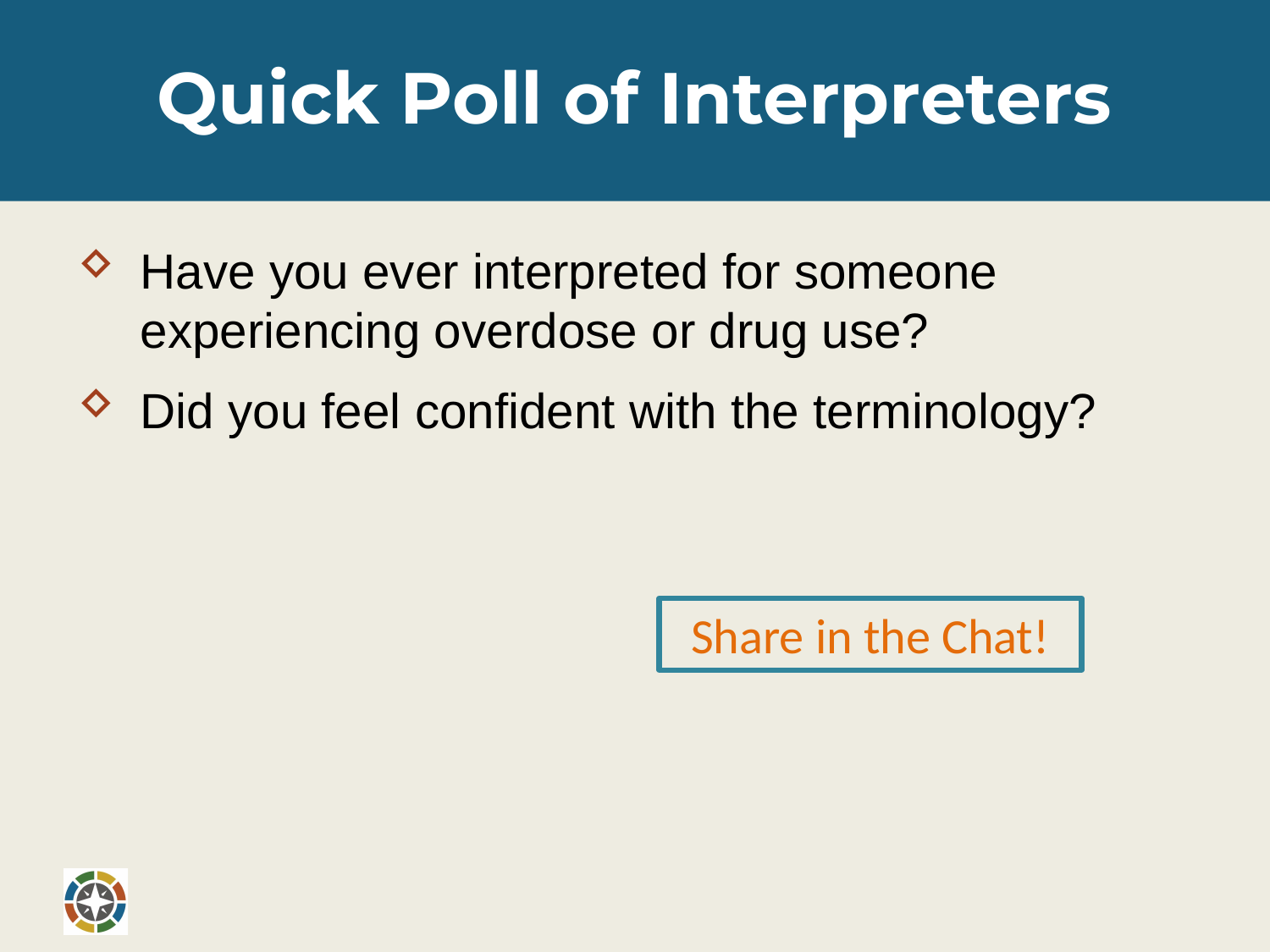

# Quick Poll of Interpreters
Have you ever interpreted for someone experiencing overdose or drug use?
Did you feel confident with the terminology?
Share in the Chat!